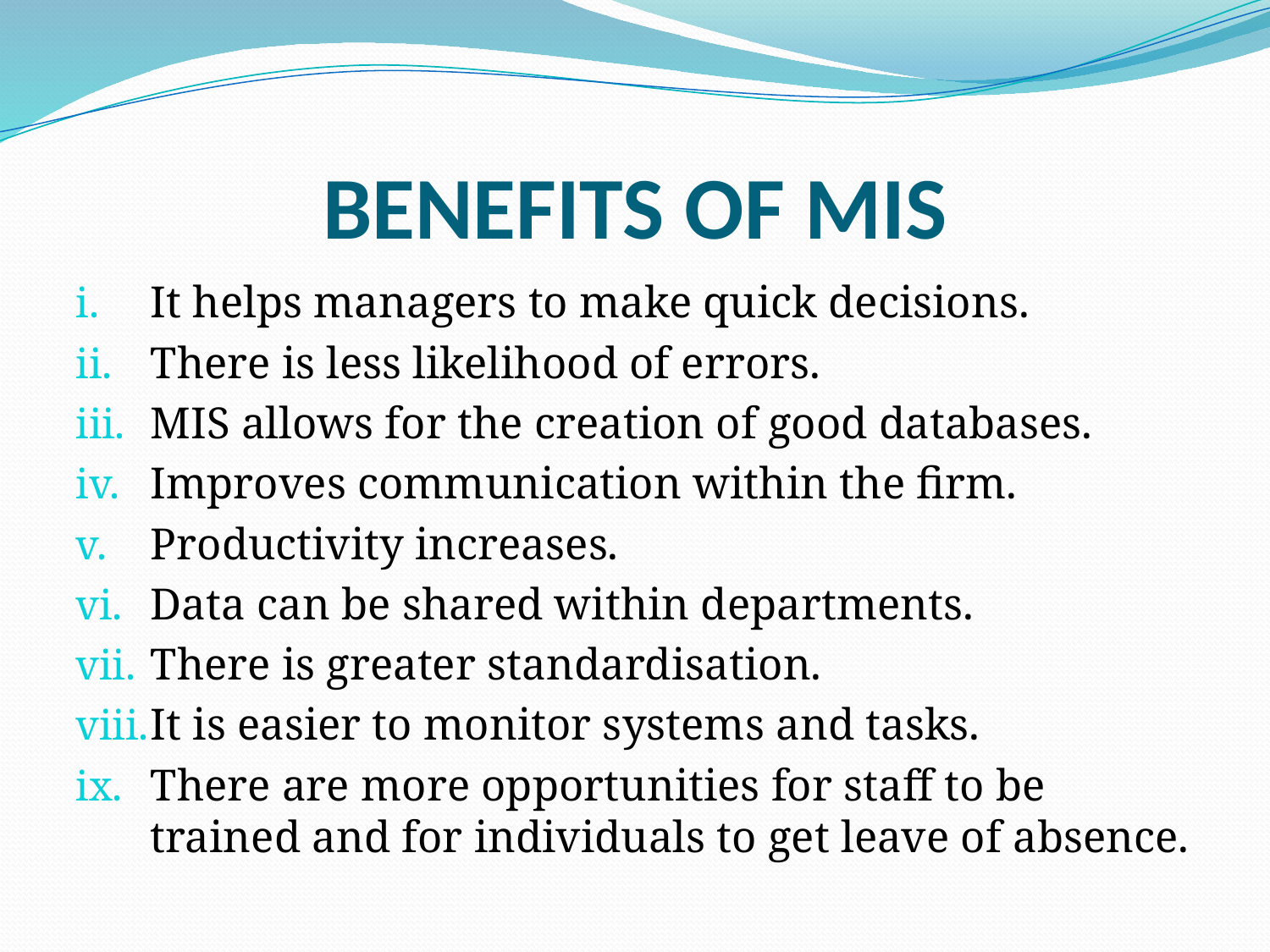

# BENEFITS OF MIS
It helps managers to make quick decisions.
There is less likelihood of errors.
MIS allows for the creation of good databases.
Improves communication within the firm.
Productivity increases.
Data can be shared within departments.
There is greater standardisation.
It is easier to monitor systems and tasks.
There are more opportunities for staff to be trained and for individuals to get leave of absence.